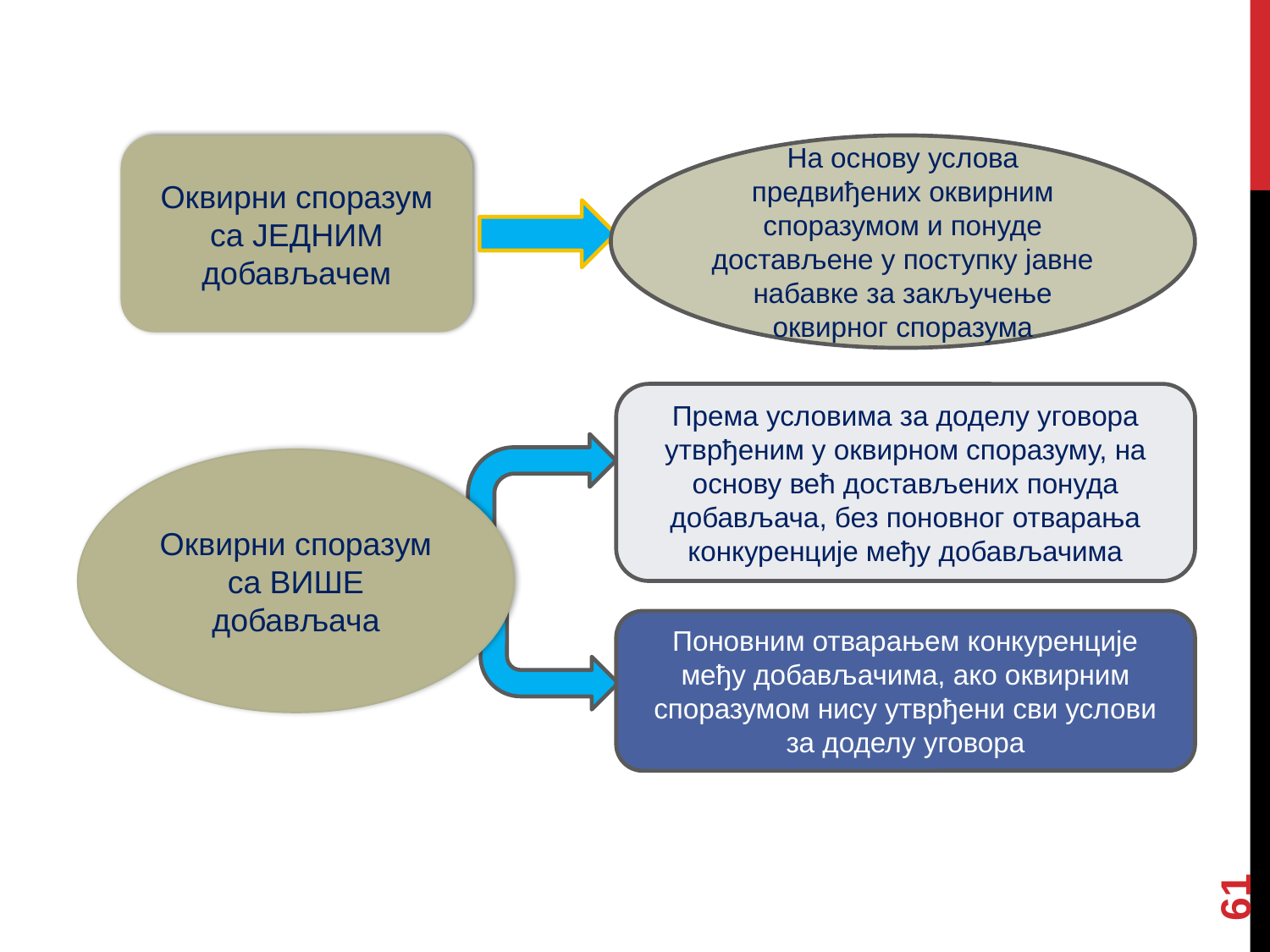

Оквирни споразум са ЈЕДНИМ добављачем
На основу услова предвиђених оквирним споразумом и понуде достављене у поступку јавне набавке за закључење оквирног споразума

Према условима за доделу уговора утврђеним у оквирном споразуму, на основу већ достављених понуда добављача, без поновног отварања конкуренције међу добављачима

Оквирни споразум са ВИШЕ добављача

Поновним отварањем конкуренције међу добављачима, ако оквирним споразумом нису утврђени сви услови за доделу уговора
61